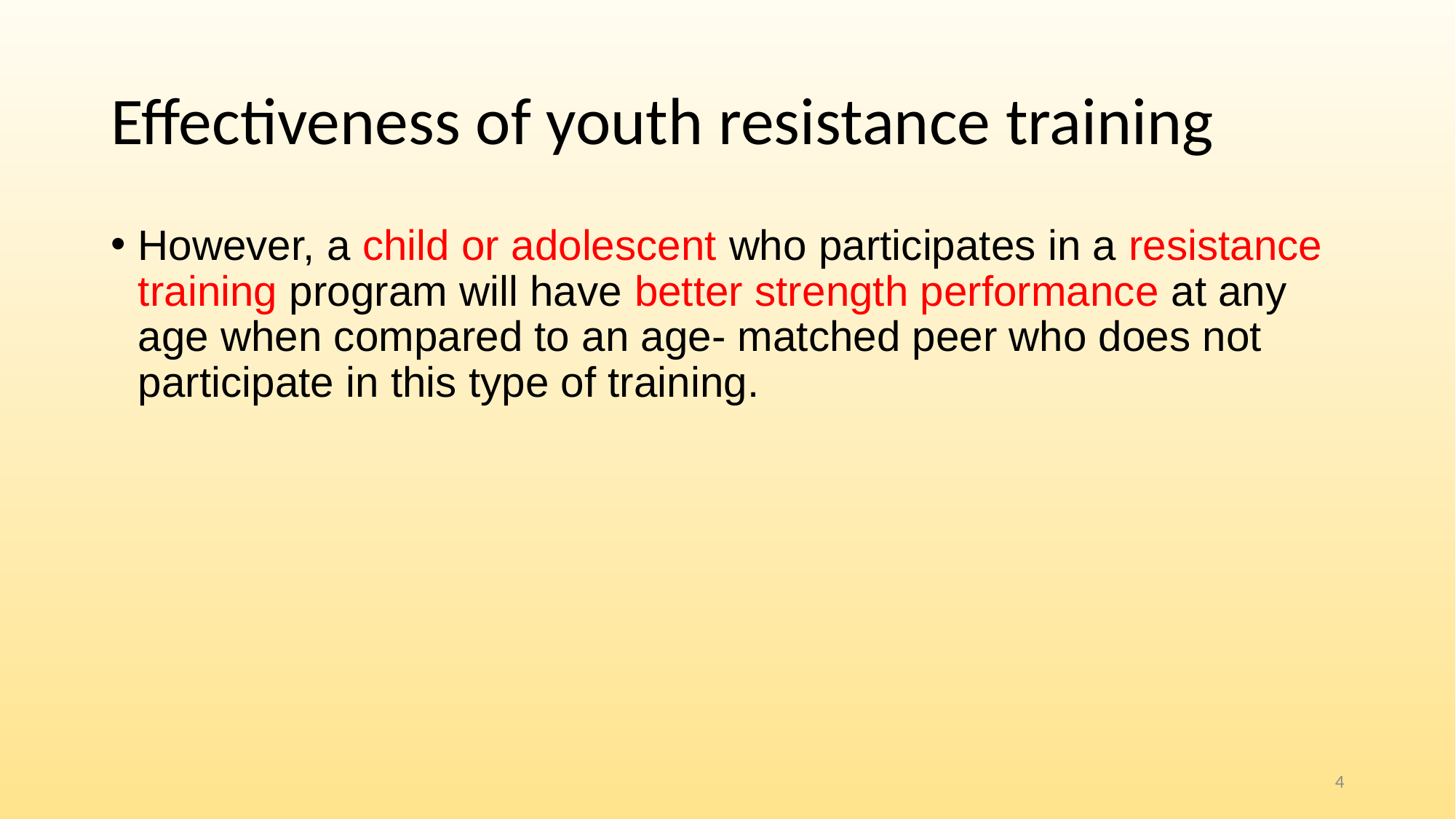

# Effectiveness of youth resistance training
However, a child or adolescent who participates in a resistance training program will have better strength performance at any age when compared to an age- matched peer who does not participate in this type of training.

4